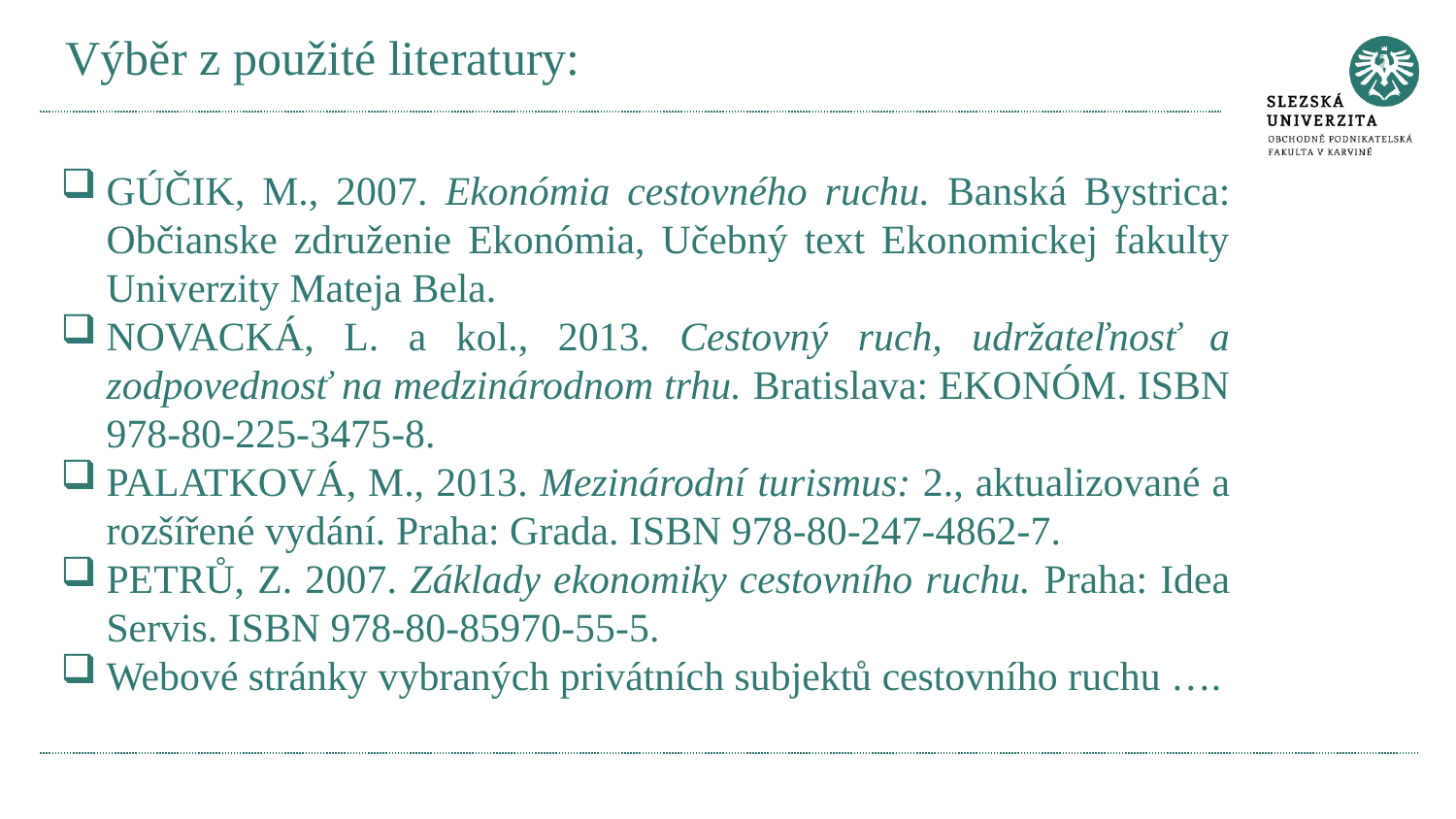

# Výběr z použité literatury:
GÚČIK, M., 2007. Ekonómia cestovného ruchu. Banská Bystrica: Občianske združenie Ekonómia, Učebný text Ekonomickej fakulty Univerzity Mateja Bela.
NOVACKÁ, L. a kol., 2013. Cestovný ruch, udržateľnosť a zodpovednosť na medzinárodnom trhu. Bratislava: EKONÓM. ISBN 978-80-225-3475-8.
PALATKOVÁ, M., 2013. Mezinárodní turismus: 2., aktualizované a rozšířené vydání. Praha: Grada. ISBN 978-80-247-4862-7.
PETRŮ, Z. 2007. Základy ekonomiky cestovního ruchu. Praha: Idea Servis. ISBN 978-80-85970-55-5.
Webové stránky vybraných privátních subjektů cestovního ruchu ….